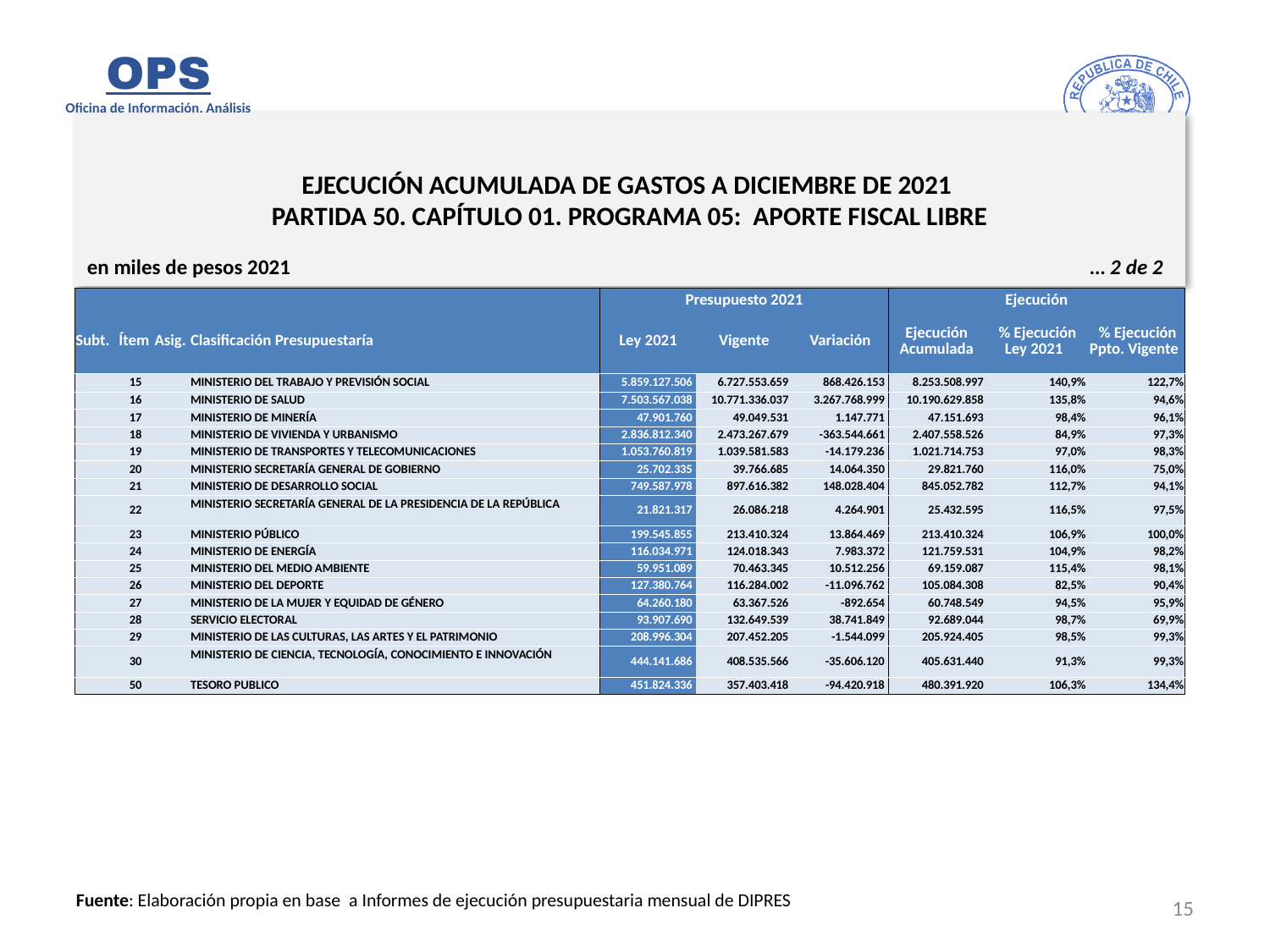

# EJECUCIÓN ACUMULADA DE GASTOS A DICIEMBRE DE 2021 PARTIDA 50. CAPÍTULO 01. PROGRAMA 05:  APORTE FISCAL LIBRE
en miles de pesos 2021				                                                          … 2 de 2
|  |  |  |  | Presupuesto 2021 |  |  | Ejecución |  |  |
| --- | --- | --- | --- | --- | --- | --- | --- | --- | --- |
| Subt. | Ítem | Asig. | Clasificación Presupuestaría | Ley 2021 | Vigente | Variación | Ejecución Acumulada | % Ejecución Ley 2021 | % Ejecución Ppto. Vigente |
|  | 15 |  | MINISTERIO DEL TRABAJO Y PREVISIÓN SOCIAL | 5.859.127.506 | 6.727.553.659 | 868.426.153 | 8.253.508.997 | 140,9% | 122,7% |
|  | 16 |  | MINISTERIO DE SALUD | 7.503.567.038 | 10.771.336.037 | 3.267.768.999 | 10.190.629.858 | 135,8% | 94,6% |
|  | 17 |  | MINISTERIO DE MINERÍA | 47.901.760 | 49.049.531 | 1.147.771 | 47.151.693 | 98,4% | 96,1% |
|  | 18 |  | MINISTERIO DE VIVIENDA Y URBANISMO | 2.836.812.340 | 2.473.267.679 | -363.544.661 | 2.407.558.526 | 84,9% | 97,3% |
|  | 19 |  | MINISTERIO DE TRANSPORTES Y TELECOMUNICACIONES | 1.053.760.819 | 1.039.581.583 | -14.179.236 | 1.021.714.753 | 97,0% | 98,3% |
|  | 20 |  | MINISTERIO SECRETARÍA GENERAL DE GOBIERNO | 25.702.335 | 39.766.685 | 14.064.350 | 29.821.760 | 116,0% | 75,0% |
|  | 21 |  | MINISTERIO DE DESARROLLO SOCIAL | 749.587.978 | 897.616.382 | 148.028.404 | 845.052.782 | 112,7% | 94,1% |
|  | 22 |  | MINISTERIO SECRETARÍA GENERAL DE LA PRESIDENCIA DE LA REPÚBLICA | 21.821.317 | 26.086.218 | 4.264.901 | 25.432.595 | 116,5% | 97,5% |
|  | 23 |  | MINISTERIO PÚBLICO | 199.545.855 | 213.410.324 | 13.864.469 | 213.410.324 | 106,9% | 100,0% |
|  | 24 |  | MINISTERIO DE ENERGÍA | 116.034.971 | 124.018.343 | 7.983.372 | 121.759.531 | 104,9% | 98,2% |
|  | 25 |  | MINISTERIO DEL MEDIO AMBIENTE | 59.951.089 | 70.463.345 | 10.512.256 | 69.159.087 | 115,4% | 98,1% |
|  | 26 |  | MINISTERIO DEL DEPORTE | 127.380.764 | 116.284.002 | -11.096.762 | 105.084.308 | 82,5% | 90,4% |
|  | 27 |  | MINISTERIO DE LA MUJER Y EQUIDAD DE GÉNERO | 64.260.180 | 63.367.526 | -892.654 | 60.748.549 | 94,5% | 95,9% |
|  | 28 |  | SERVICIO ELECTORAL | 93.907.690 | 132.649.539 | 38.741.849 | 92.689.044 | 98,7% | 69,9% |
|  | 29 |  | MINISTERIO DE LAS CULTURAS, LAS ARTES Y EL PATRIMONIO | 208.996.304 | 207.452.205 | -1.544.099 | 205.924.405 | 98,5% | 99,3% |
|  | 30 |  | MINISTERIO DE CIENCIA, TECNOLOGÍA, CONOCIMIENTO E INNOVACIÓN | 444.141.686 | 408.535.566 | -35.606.120 | 405.631.440 | 91,3% | 99,3% |
|  | 50 |  | TESORO PUBLICO | 451.824.336 | 357.403.418 | -94.420.918 | 480.391.920 | 106,3% | 134,4% |
15